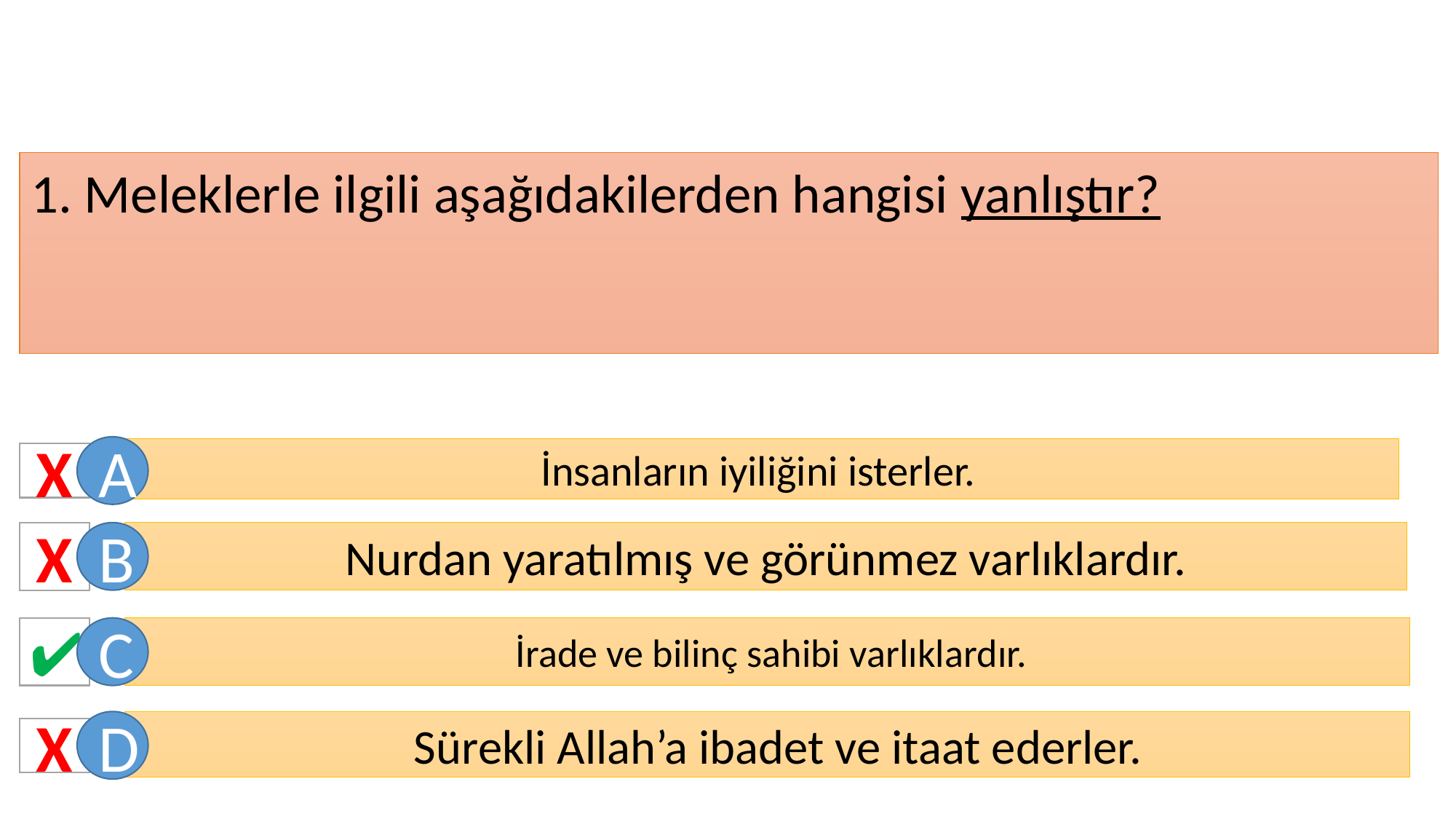

1. Meleklerle ilgili aşağıdakilerden hangisi yanlıştır?
A
İnsanların iyiliğini isterler.
X
X
B
Nurdan yaratılmış ve görünmez varlıklardır.
✔
C
 İrade ve bilinç sahibi varlıklardır.
D
  Sürekli Allah’a ibadet ve itaat ederler.
X